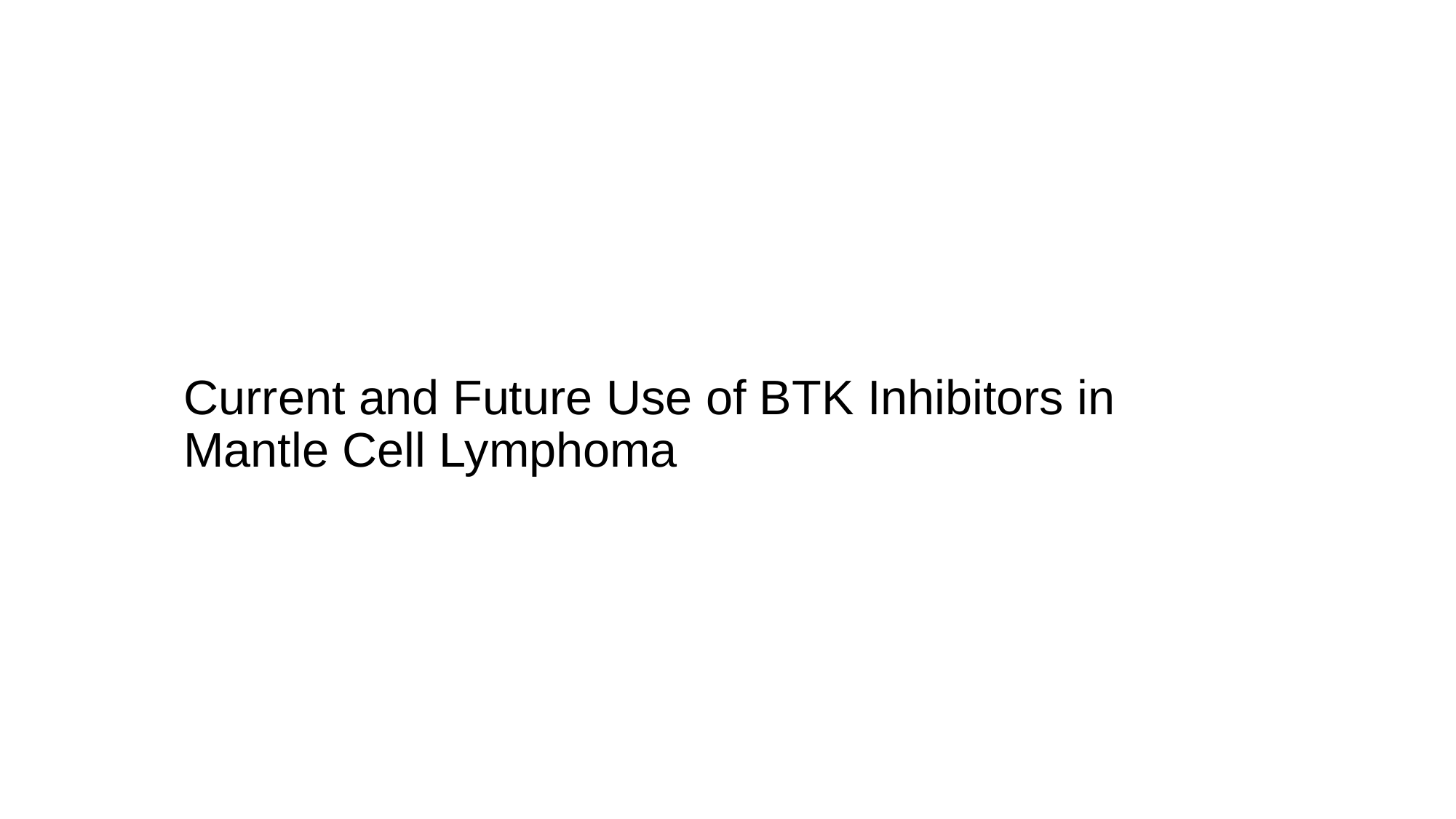

# Current and Future Use of BTK Inhibitors in Mantle Cell Lymphoma